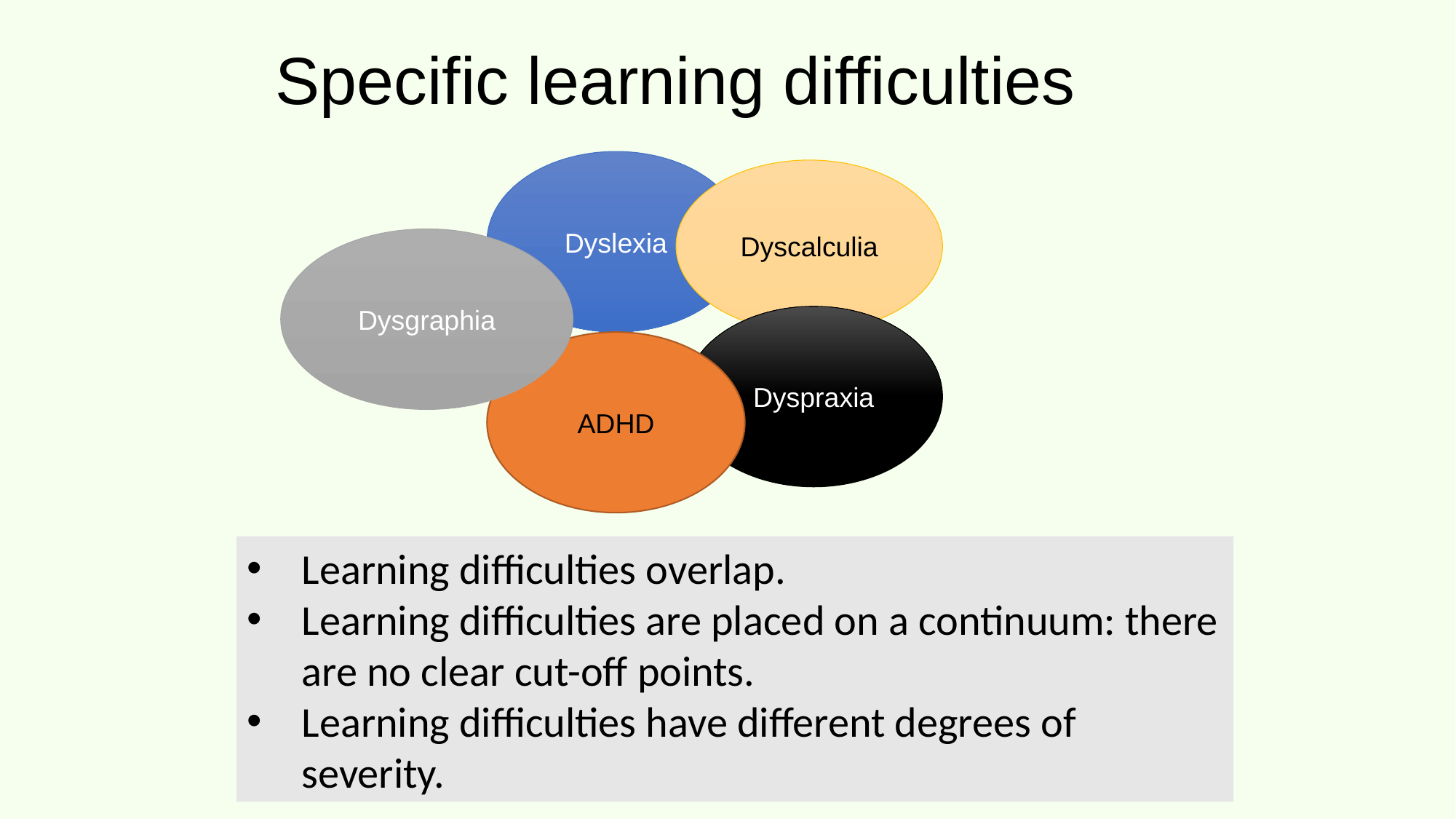

# Specific learning difficulties
Dyslexia
Dyscalculia
Dysgraphia
Dyspraxia
ADHD
Learning difficulties overlap.
Learning difficulties are placed on a continuum: there are no clear cut-off points.
Learning difficulties have different degrees of severity.